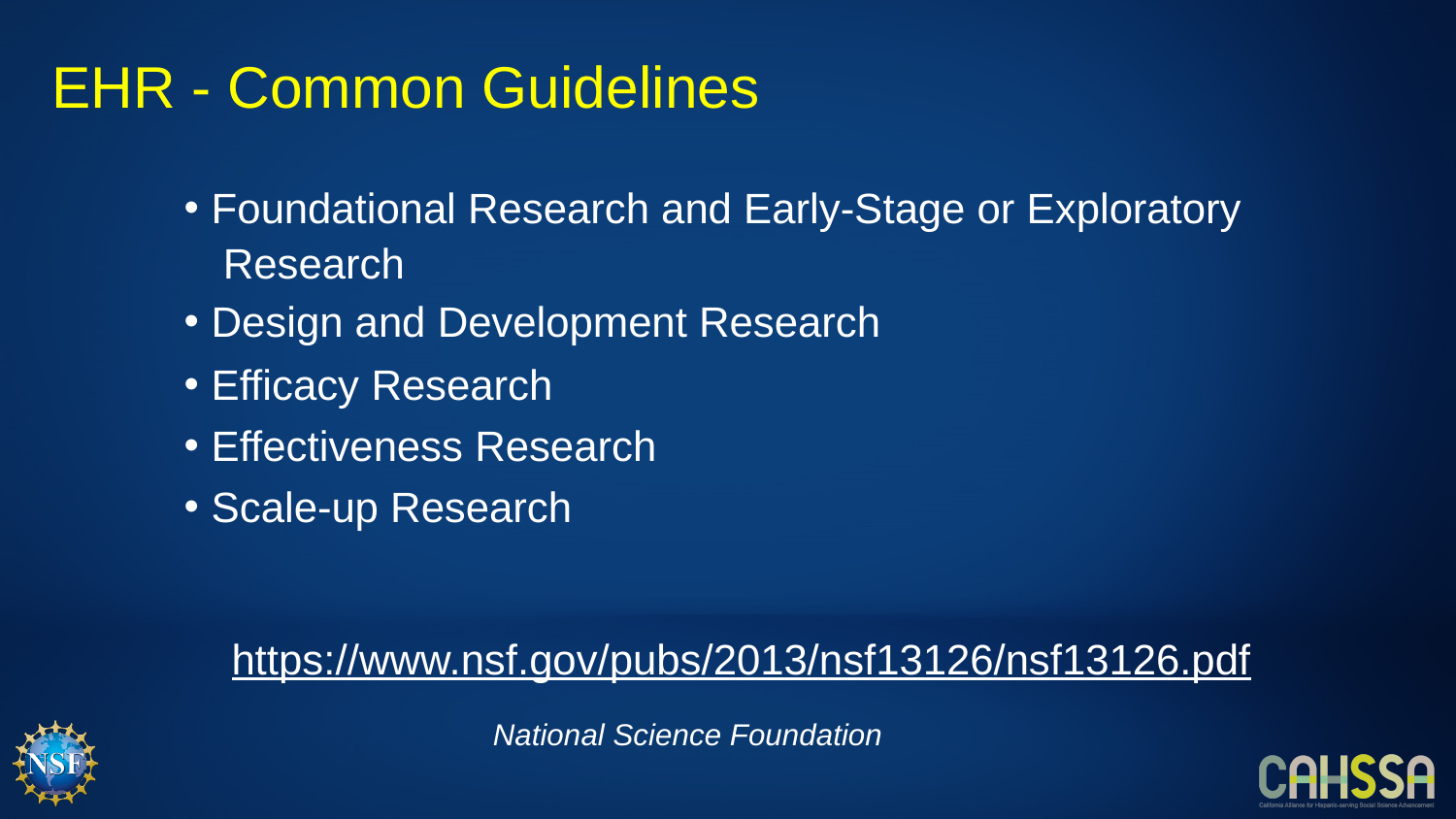

# EHR - Common Guidelines
Foundational Research and Early-Stage or Exploratory  Research
Design and Development Research
Efficacy Research
Effectiveness Research
Scale-up Research

https://www.nsf.gov/pubs/2013/nsf13126/nsf13126.pdf
National Science Foundation